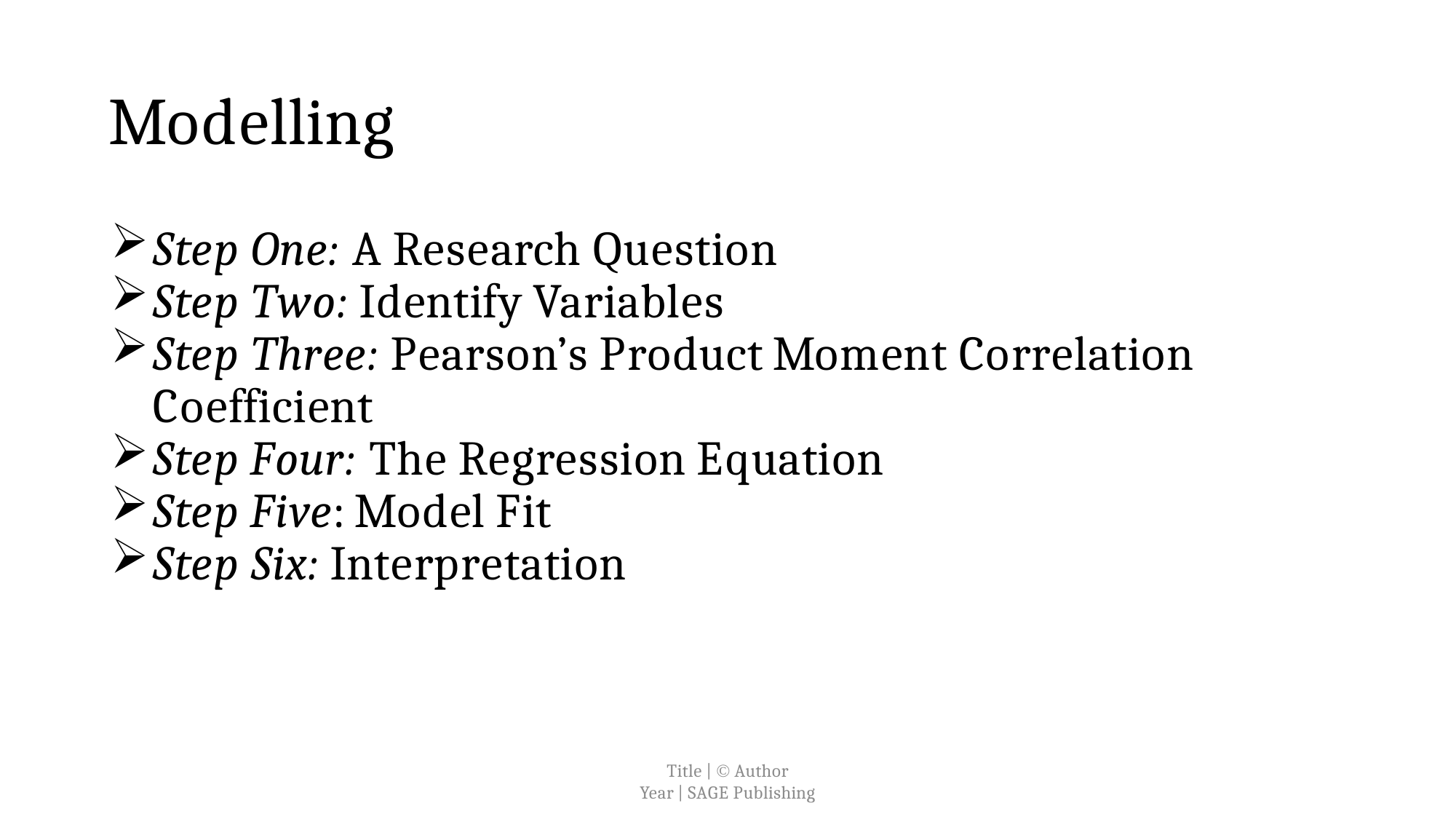

# Modelling
Step One: A Research Question
Step Two: Identify Variables
Step Three: Pearson’s Product Moment Correlation Coefficient
Step Four: The Regression Equation
Step Five: Model Fit
Step Six: Interpretation

Title | © Author
Year | SAGE Publishing